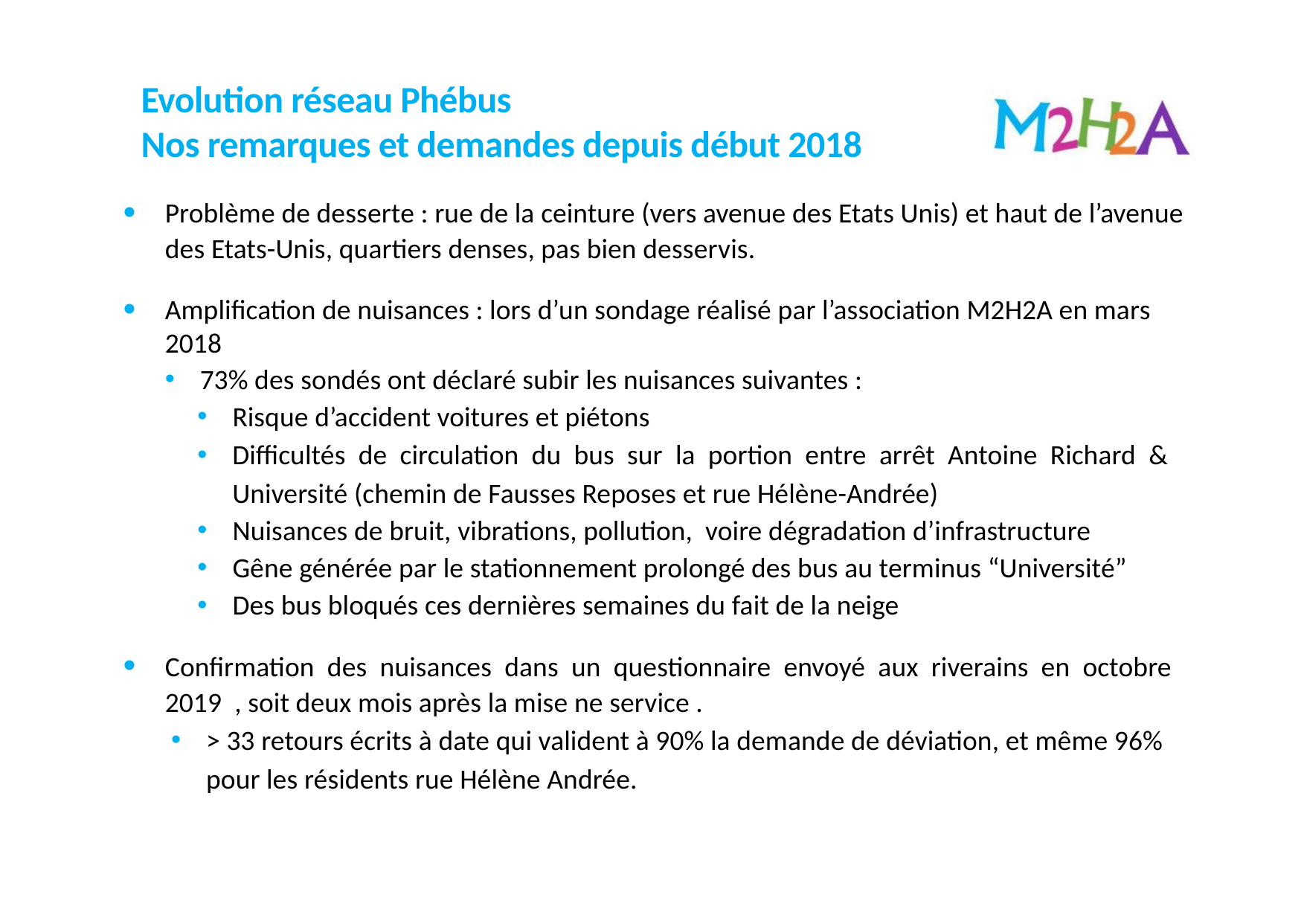

# Evolution réseau Phébus
Nos remarques et demandes depuis début 2018

Problème de desserte : rue de la ceinture (vers avenue des Etats Unis) et haut de l’avenue des Etats-Unis, quartiers denses, pas bien desservis.

Amplification de nuisances : lors d’un sondage réalisé par l’association M2H2A en mars 2018
73% des sondés ont déclaré subir les nuisances suivantes :
Risque d’accident voitures et piétons
Difficultés  de  circulation  du  bus  sur  la  portion  entre  arrêt  Antoine  Richard  &  Université (chemin de Fausses Reposes et rue Hélène-Andrée)
Nuisances de bruit, vibrations, pollution,  voire dégradation d’infrastructure
Gêne générée par le stationnement prolongé des bus au terminus “Université”
Des bus bloqués ces dernières semaines du fait de la neige

Confirmation  des  nuisances  dans  un  questionnaire  envoyé  aux  riverains  en  octobre  2019  , soit deux mois après la mise ne service .
> 33 retours écrits à date qui valident à 90% la demande de déviation, et même 96% pour les résidents rue Hélène Andrée.
9